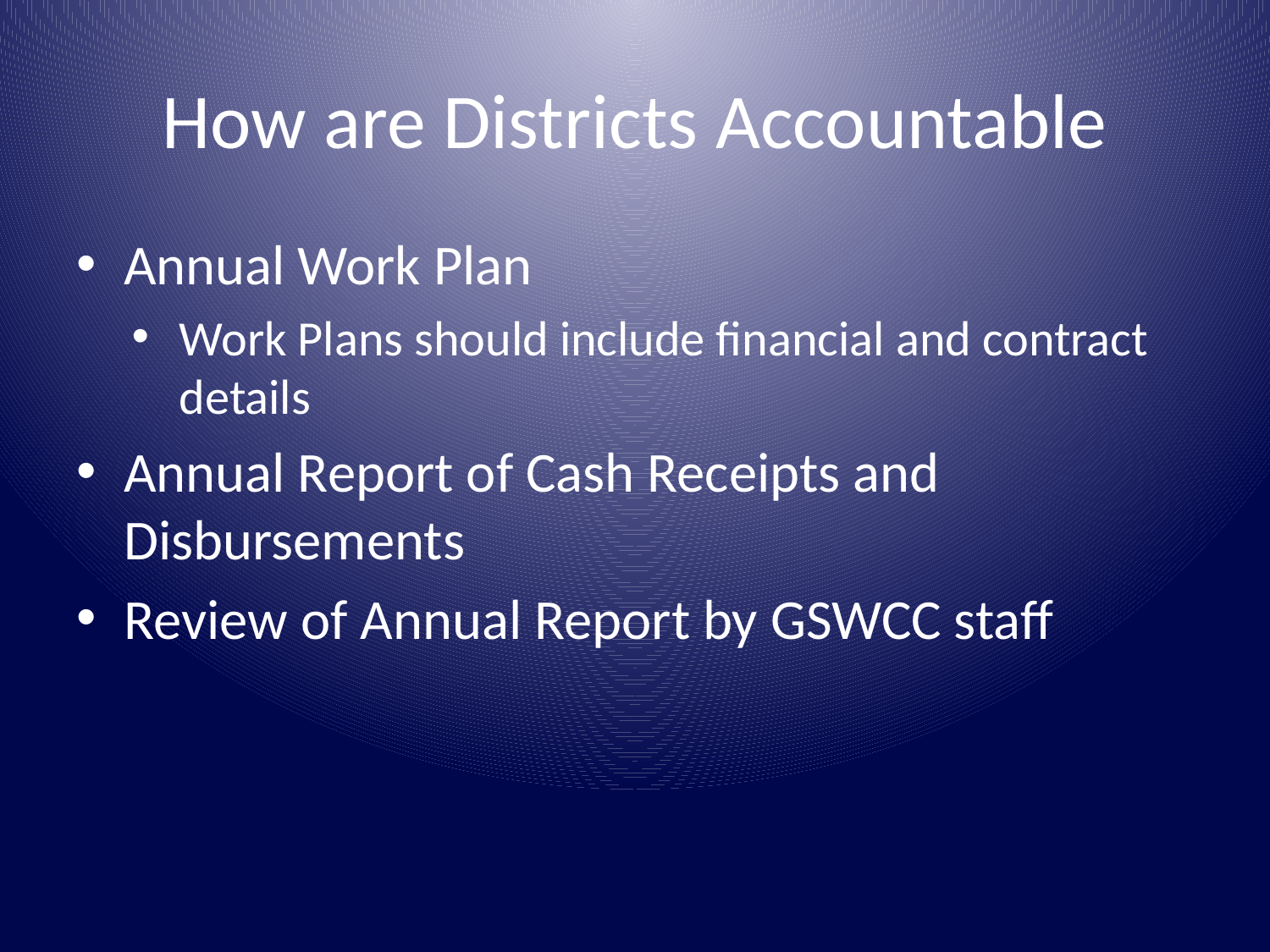

# How are Districts Accountable
Annual Work Plan
Work Plans should include financial and contract details
Annual Report of Cash Receipts and Disbursements
Review of Annual Report by GSWCC staff